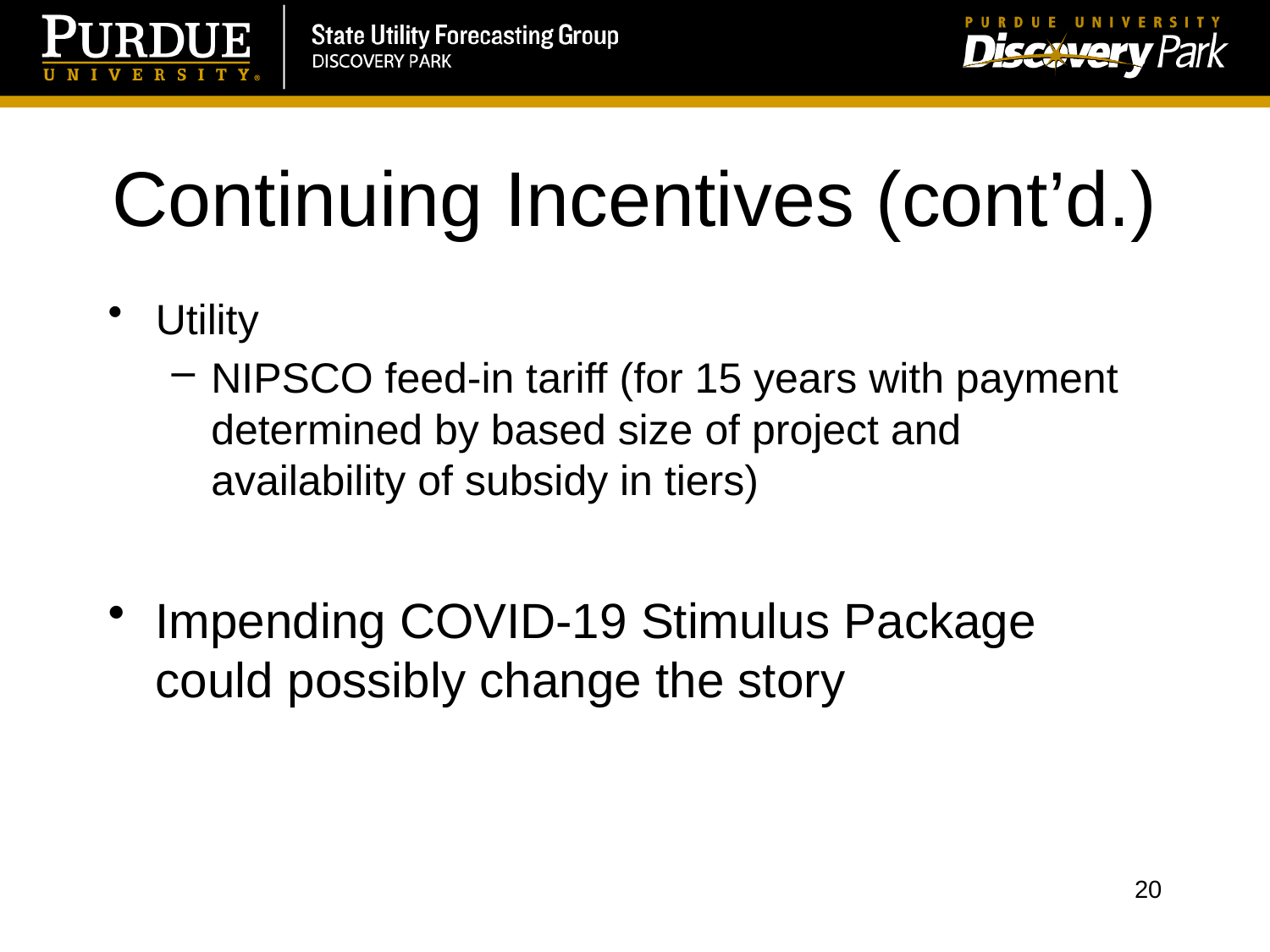

# Continuing Incentives (cont’d.)
Utility
NIPSCO feed-in tariff (for 15 years with payment determined by based size of project and availability of subsidy in tiers)

Impending COVID-19 Stimulus Package could possibly change the story
20